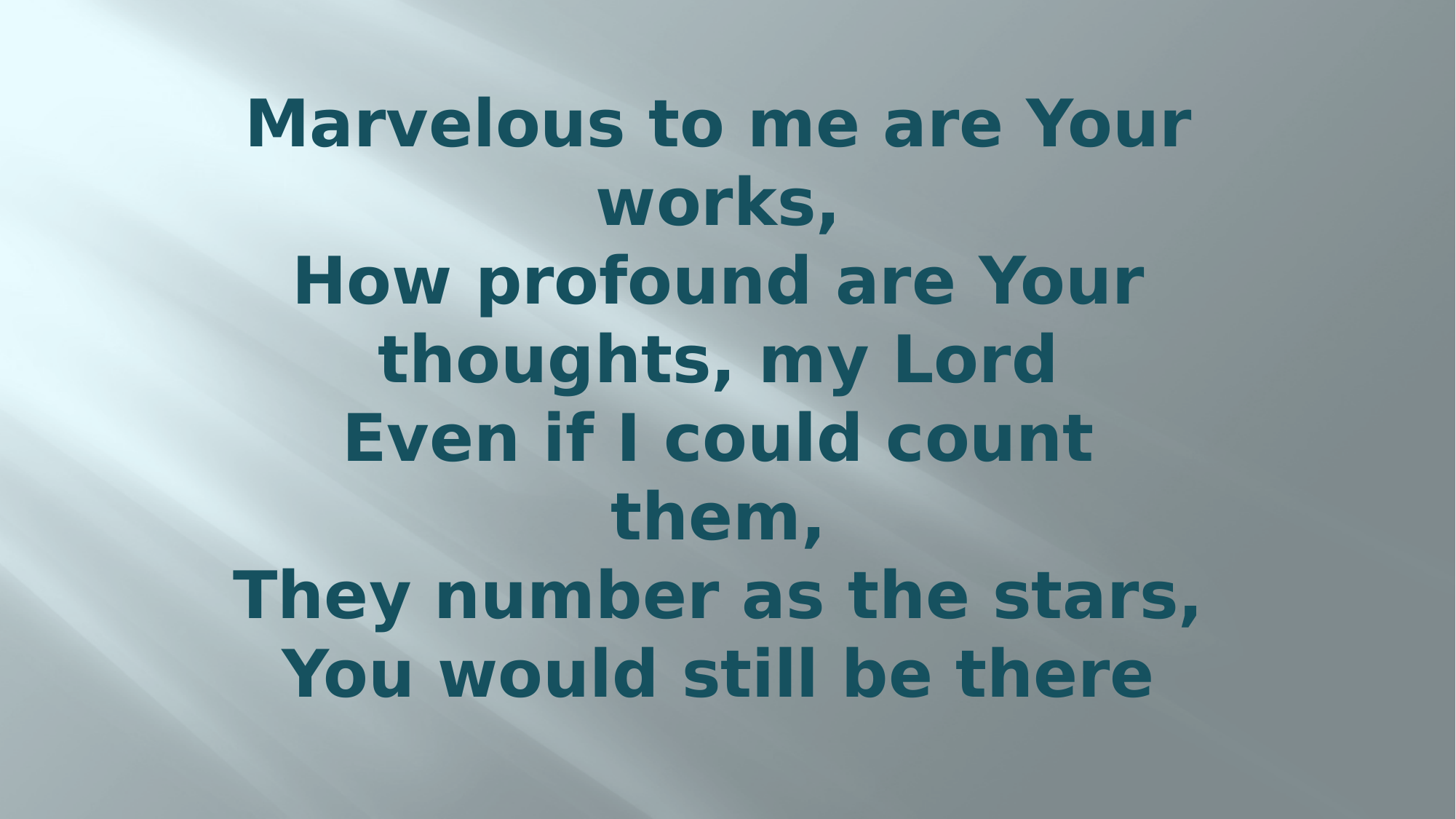

# Marvelous to me are Your works, How profound are Your thoughts, my Lord Even if I could count them, They number as the stars, You would still be there